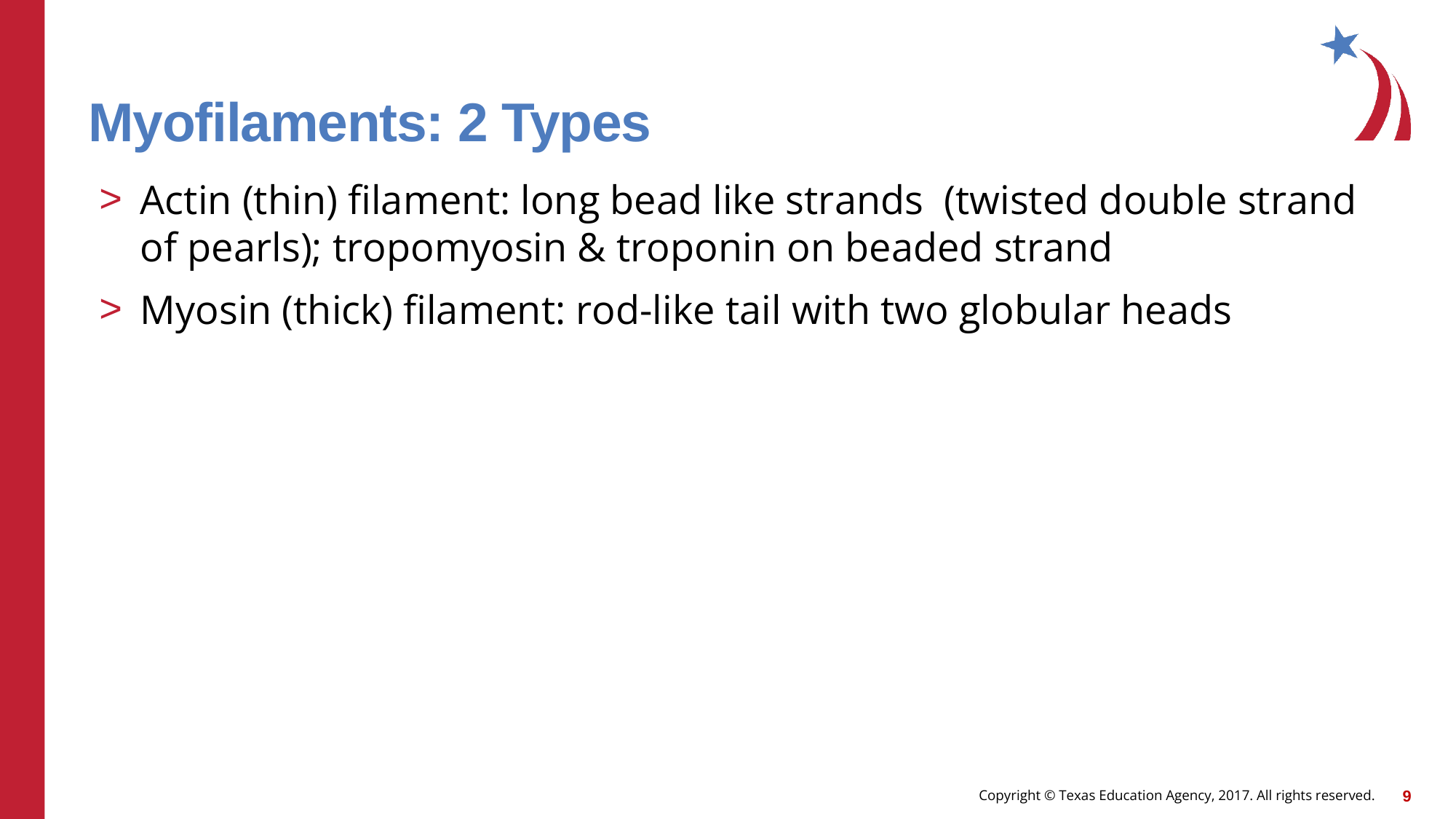

# Myofilaments: 2 Types
Actin (thin) filament: long bead like strands  (twisted double strand of pearls); tropomyosin & troponin on beaded strand
Myosin (thick) filament: rod-like tail with two globular heads